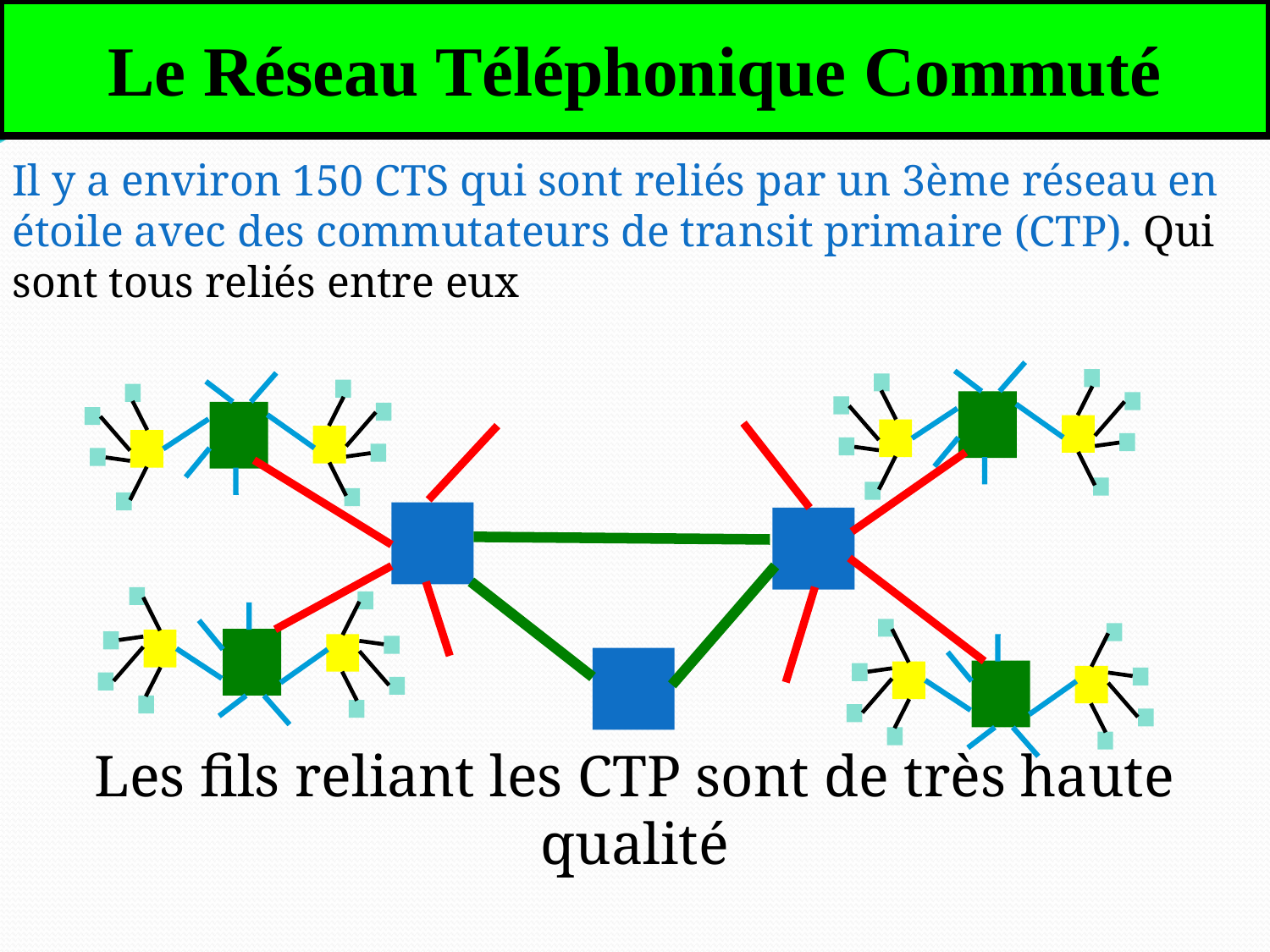

Le Réseau Téléphonique Commuté
Il y a environ 150 CTS qui sont reliés par un 3ème réseau en étoile avec des commutateurs de transit primaire (CTP). Qui sont tous reliés entre eux

Les fils reliant les CTP sont de très haute qualité